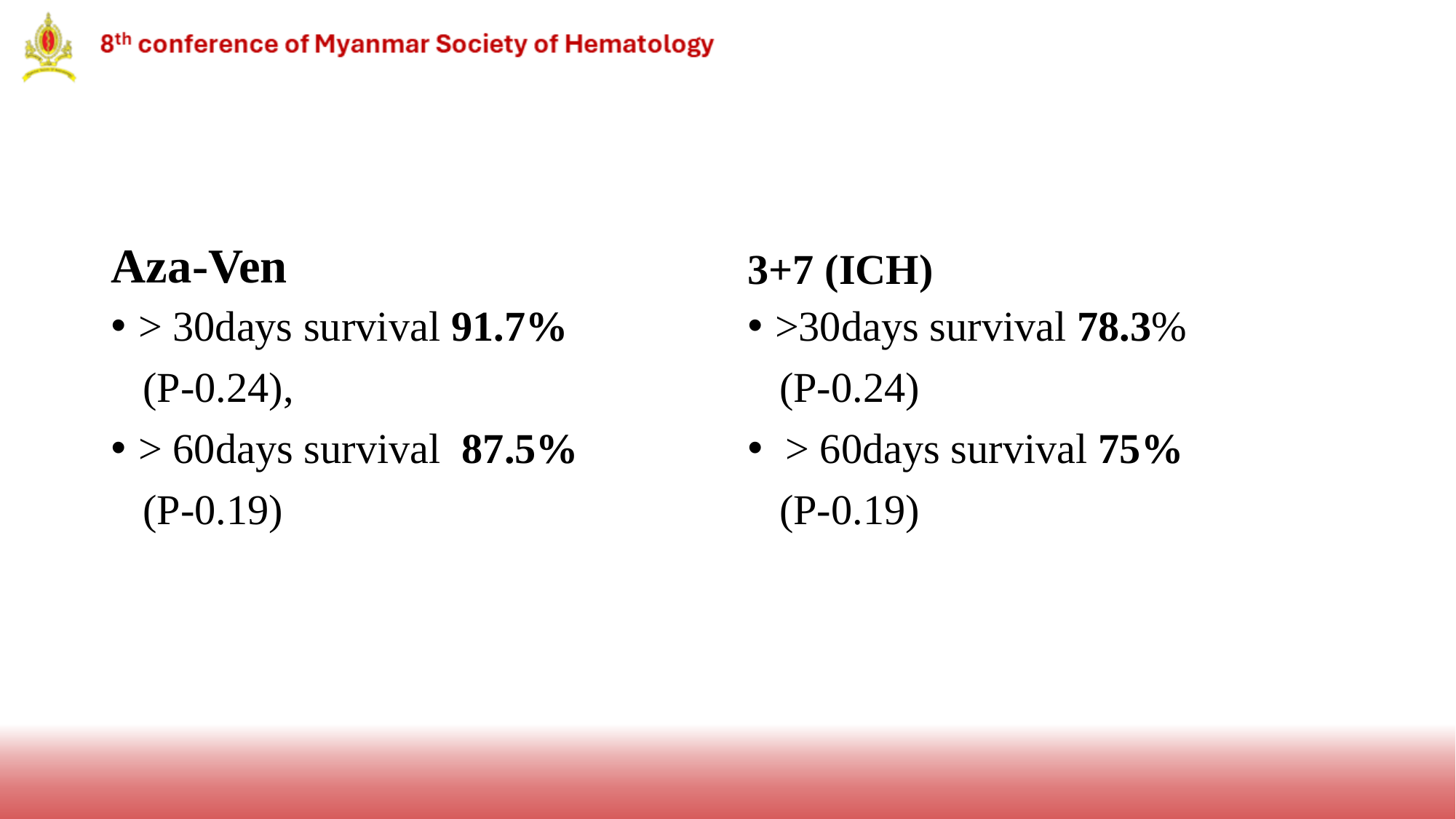

#
3+7 (ICH)
Aza-Ven
> 30days survival 91.7%
   (P-0.24),
> 60days survival  87.5%
   (P-0.19)
>30days survival 78.3%
   (P-0.24)
 > 60days survival 75%
   (P-0.19)